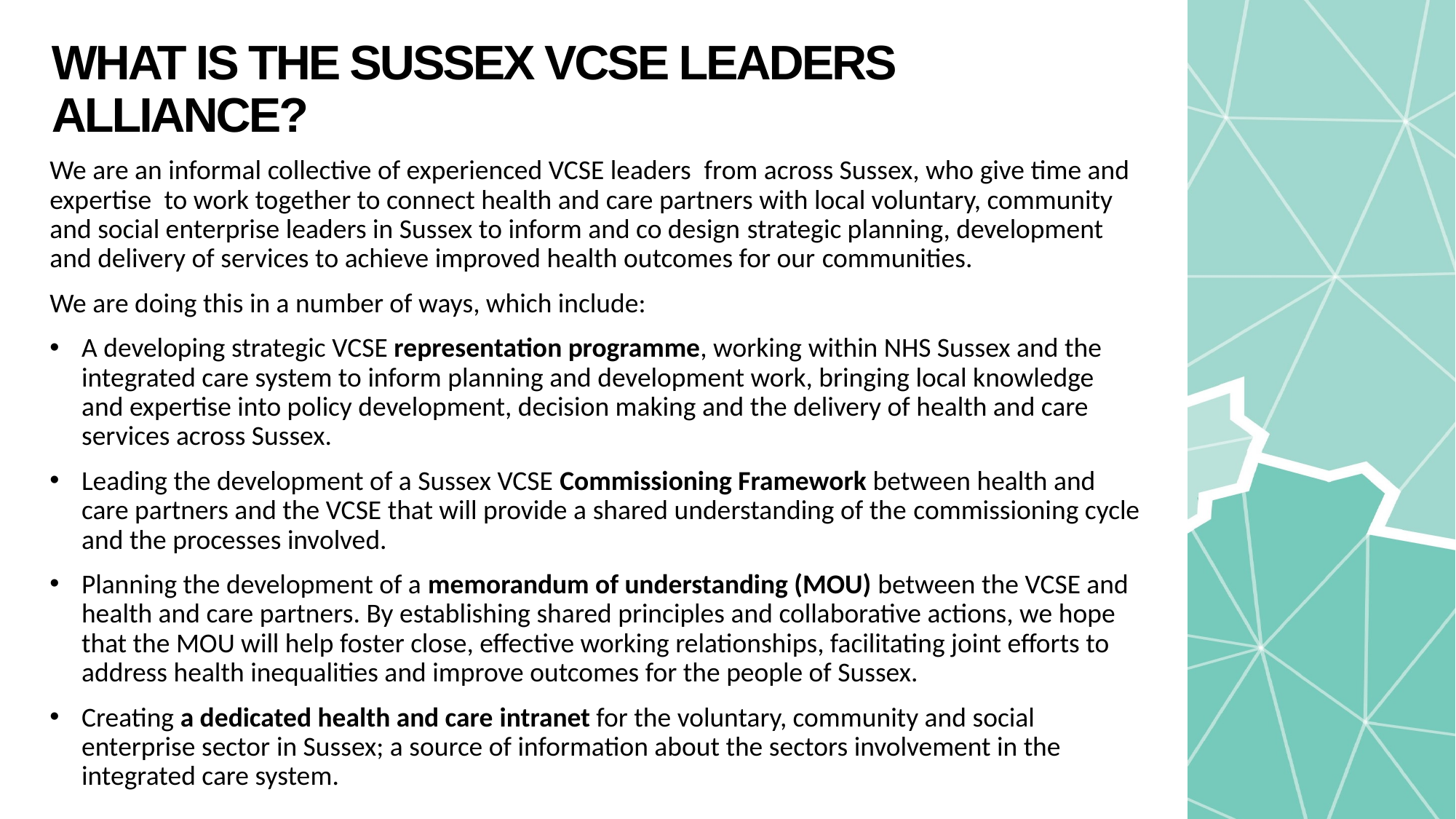

# What is the Sussex VCSE Leaders ALLIANCE?
We are an informal collective of experienced VCSE leaders  from across Sussex, who give time and expertise  to work together to connect health and care partners with local voluntary, community and social enterprise leaders in Sussex to inform and co design strategic planning, development and delivery of services to achieve improved health outcomes for our communities.
We are doing this in a number of ways, which include:
A developing strategic VCSE representation programme, working within NHS Sussex and the integrated care system to inform planning and development work, bringing local knowledge and expertise into policy development, decision making and the delivery of health and care services across Sussex.
Leading the development of a Sussex VCSE Commissioning Framework between health and care partners and the VCSE that will provide a shared understanding of the commissioning cycle and the processes involved.
Planning the development of a memorandum of understanding (MOU) between the VCSE and health and care partners. By establishing shared principles and collaborative actions, we hope that the MOU will help foster close, effective working relationships, facilitating joint efforts to address health inequalities and improve outcomes for the people of Sussex.
Creating a dedicated health and care intranet for the voluntary, community and social enterprise sector in Sussex; a source of information about the sectors involvement in the integrated care system.

he health system.